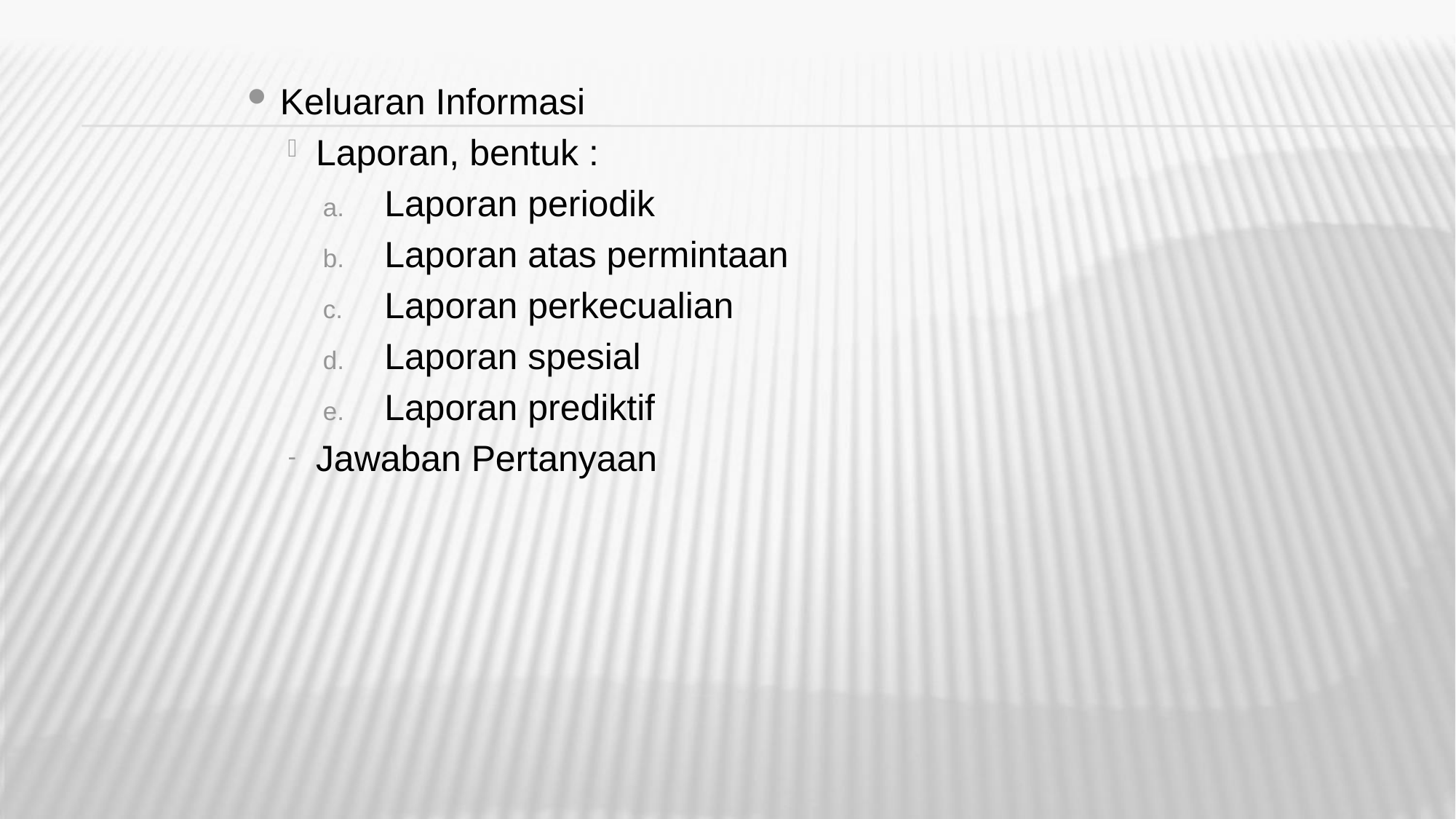

Keluaran Informasi
Laporan, bentuk :
Laporan periodik
Laporan atas permintaan
Laporan perkecualian
Laporan spesial
Laporan prediktif
Jawaban Pertanyaan